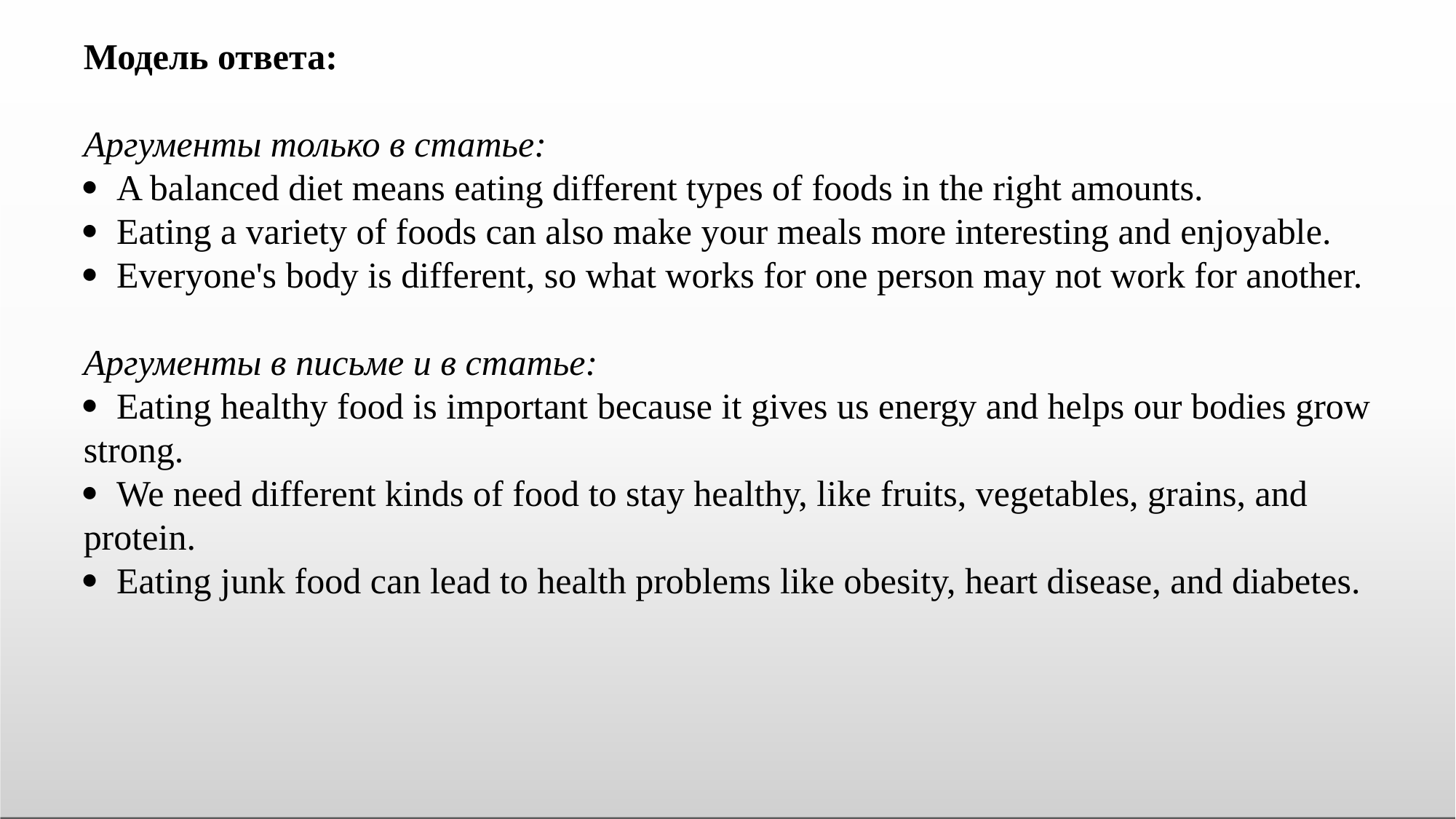

Модель ответа:

Аргументы только в статье:
• A balanced diet means eating different types of foods in the right amounts.
• Eating a variety of foods can also make your meals more interesting and enjoyable.
• Everyone's body is different, so what works for one person may not work for another.

Аргументы в письме и в статье:
• Eating healthy food is important because it gives us energy and helps our bodies grow strong.
• We need different kinds of food to stay healthy, like fruits, vegetables, grains, and protein.
• Eating junk food can lead to health problems like obesity, heart disease, and diabetes.